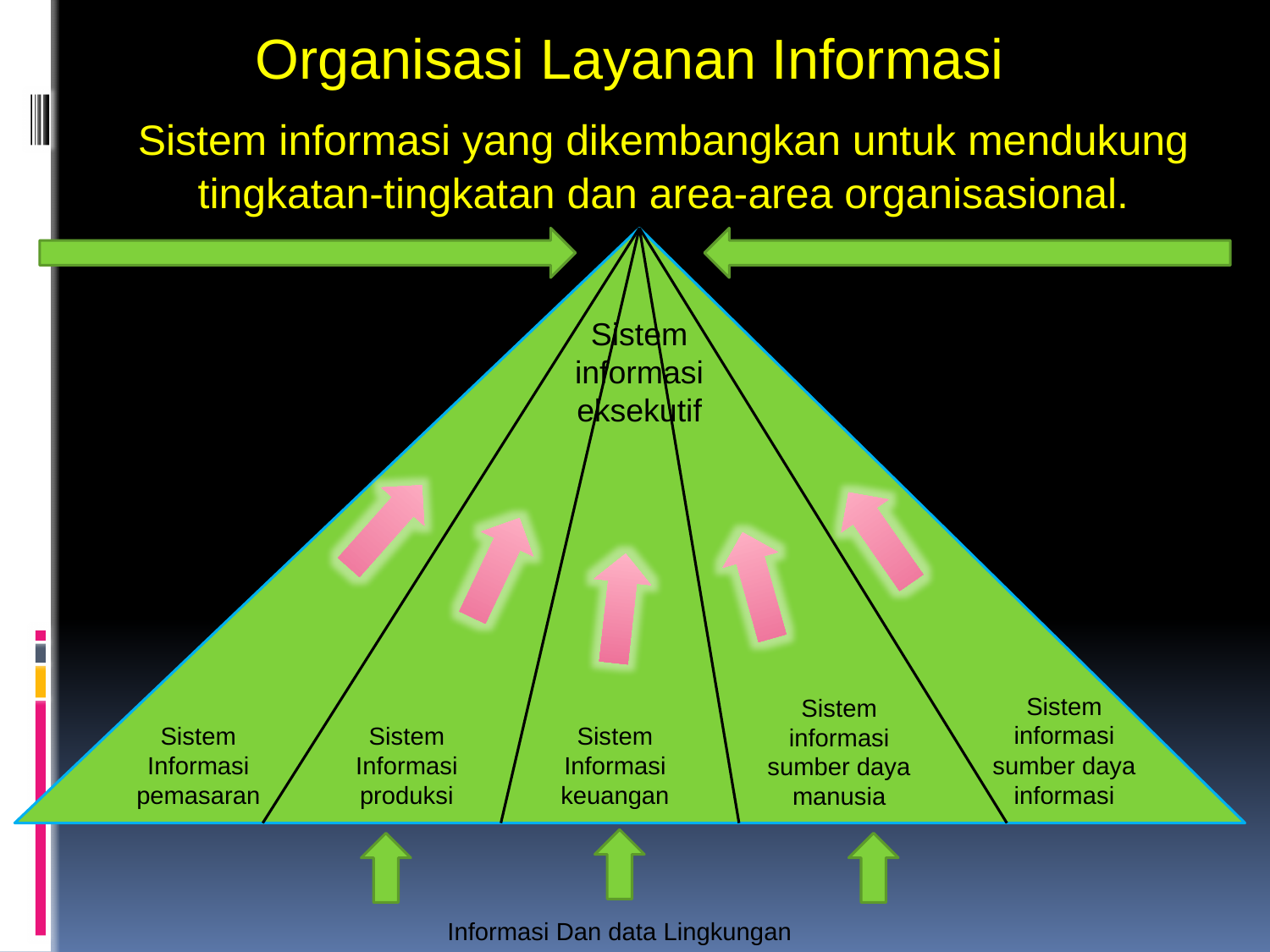

Organisasi Layanan Informasi
	Sistem informasi yang dikembangkan untuk mendukung tingkatan-tingkatan dan area-area organisasional.

Sistem
informasi
eksekutif

Sistem
informasi
sumber daya
informasi
Sistem
informasi
sumber daya manusia
Sistem
Informasi
pemasaran
Sistem
Informasi
produksi
Sistem
Informasi
keuangan

Informasi Dan data Lingkungan